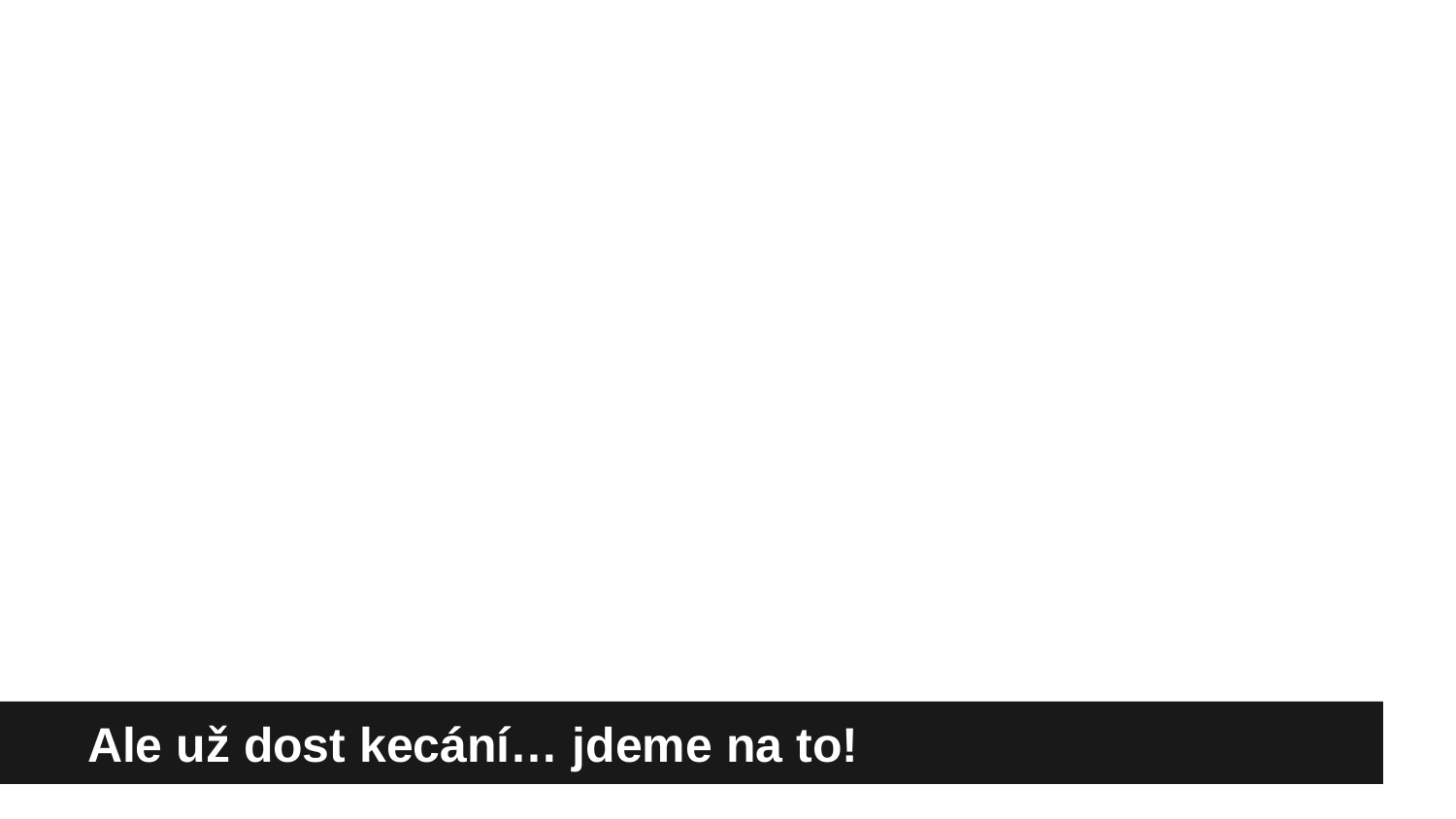

Ale už dost kecání… jdeme na to!